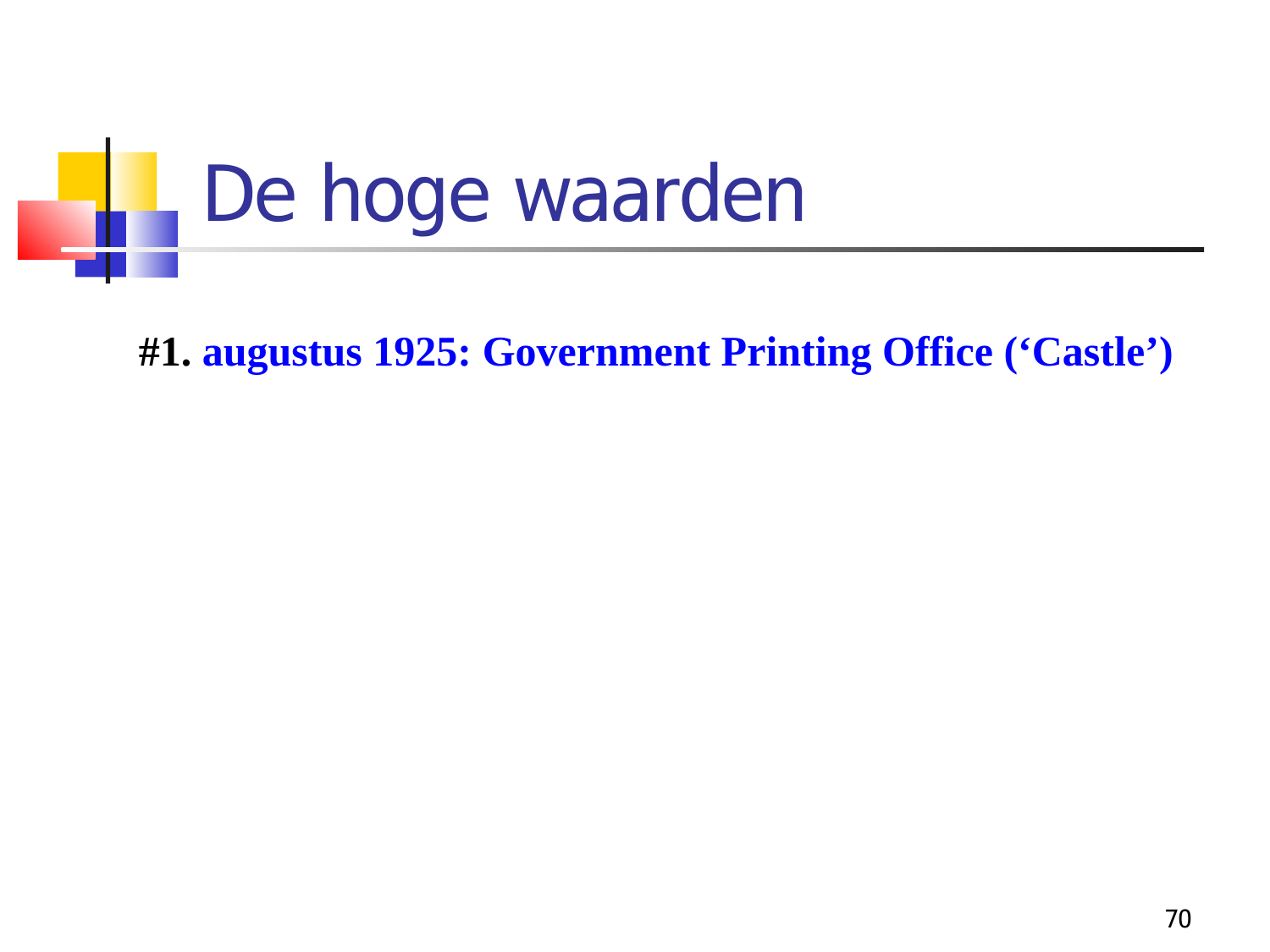

De hoge waarden
#1. augustus 1925: Government Printing Office (‘Castle’)

70